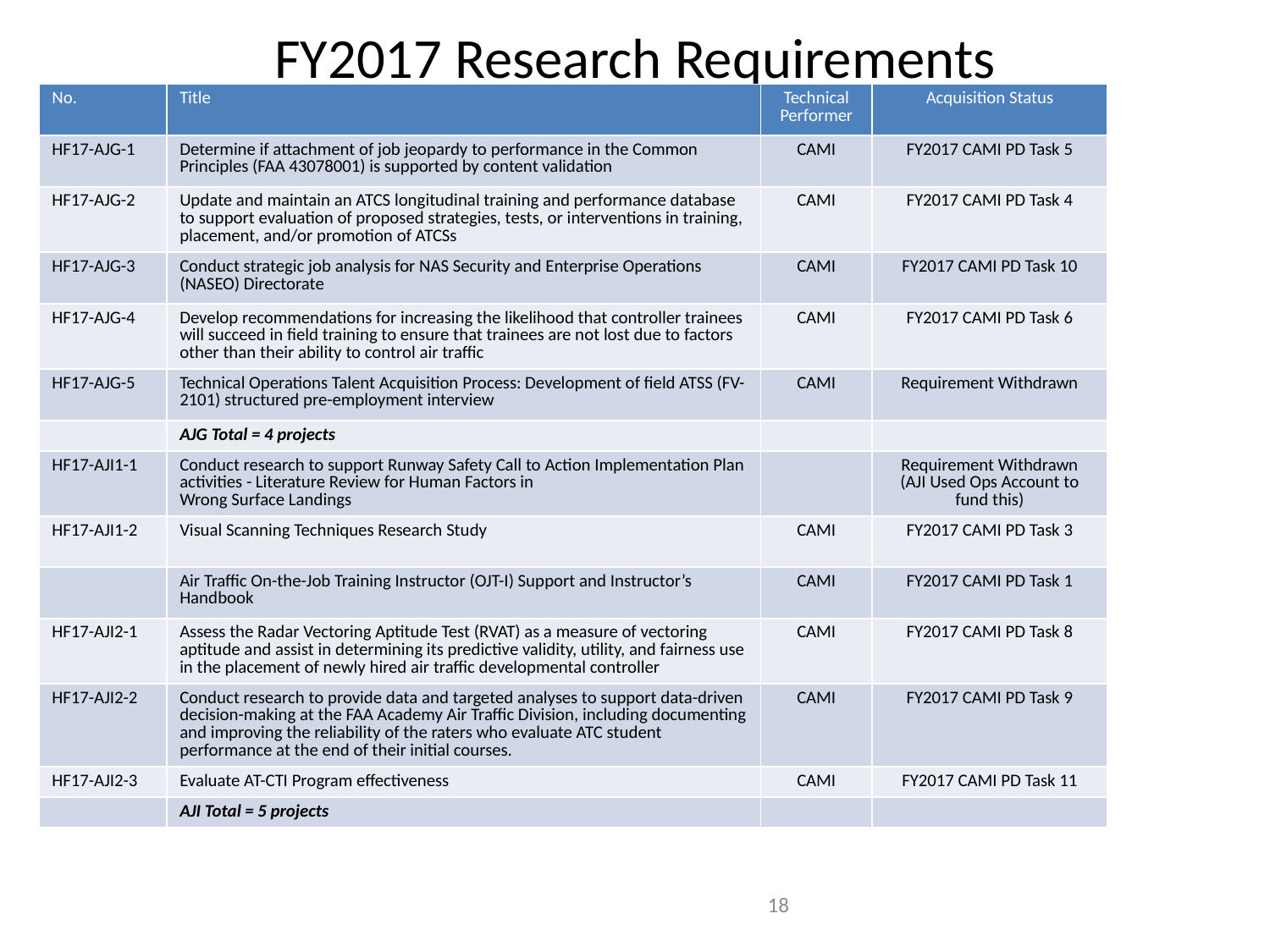

# FY2017 Research Requirements
| No. | Title | Technical Performer | Acquisition Status |
| --- | --- | --- | --- |
| HF17-AJG-1 | Determine if attachment of job jeopardy to performance in the Common Principles (FAA 43078001) is supported by content validation | CAMI | FY2017 CAMI PD Task 5 |
| HF17-AJG-2 | Update and maintain an ATCS longitudinal training and performance database to support evaluation of proposed strategies, tests, or interventions in training, placement, and/or promotion of ATCSs | CAMI | FY2017 CAMI PD Task 4 |
| HF17-AJG-3 | Conduct strategic job analysis for NAS Security and Enterprise Operations (NASEO) Directorate | CAMI | FY2017 CAMI PD Task 10 |
| HF17-AJG-4 | Develop recommendations for increasing the likelihood that controller trainees will succeed in field training to ensure that trainees are not lost due to factors other than their ability to control air traffic | CAMI | FY2017 CAMI PD Task 6 |
| HF17-AJG-5 | Technical Operations Talent Acquisition Process: Development of field ATSS (FV-2101) structured pre-employment interview | CAMI | Requirement Withdrawn |
|  | AJG Total = 4 projects |  |  |
| HF17-AJI1-1 | Conduct research to support Runway Safety Call to Action Implementation Plan activities - Literature Review for Human Factors in Wrong Surface Landings |  | Requirement Withdrawn (AJI Used Ops Account to fund this) |
| HF17-AJI1-2 | Visual Scanning Techniques Research Study | CAMI | FY2017 CAMI PD Task 3 |
|  | Air Traffic On-the-Job Training Instructor (OJT-I) Support and Instructor’s Handbook | CAMI | FY2017 CAMI PD Task 1 |
| HF17-AJI2-1 | Assess the Radar Vectoring Aptitude Test (RVAT) as a measure of vectoring aptitude and assist in determining its predictive validity, utility, and fairness use in the placement of newly hired air traffic developmental controller | CAMI | FY2017 CAMI PD Task 8 |
| HF17-AJI2-2 | Conduct research to provide data and targeted analyses to support data-driven decision-making at the FAA Academy Air Traffic Division, including documenting and improving the reliability of the raters who evaluate ATC student performance at the end of their initial courses. | CAMI | FY2017 CAMI PD Task 9 |
| HF17-AJI2-3 | Evaluate AT-CTI Program effectiveness | CAMI | FY2017 CAMI PD Task 11 |
|  | AJI Total = 5 projects |  |  |
18